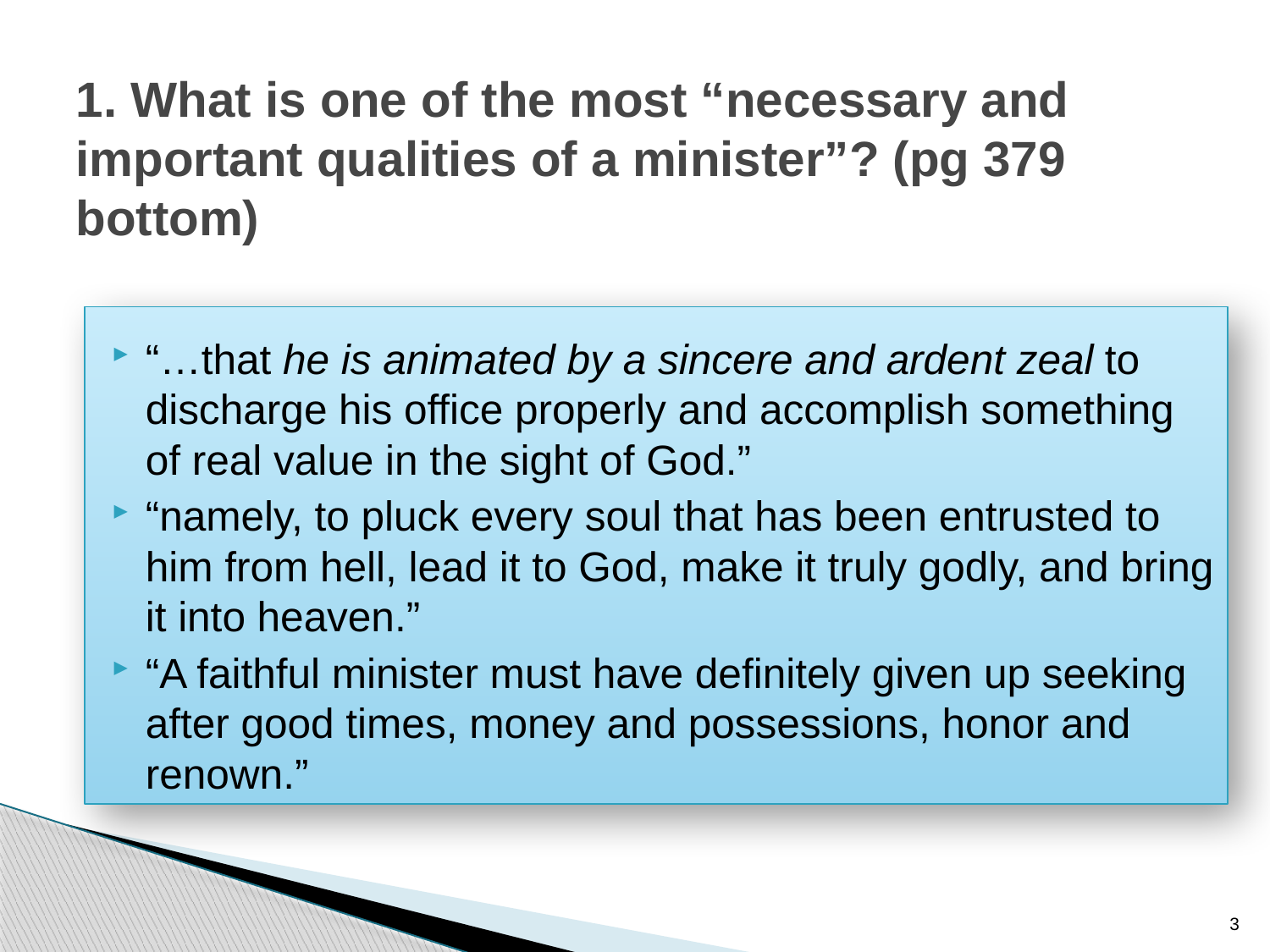

# 1. What is one of the most “necessary and important qualities of a minister”? (pg 379 bottom)
“…that he is animated by a sincere and ardent zeal to discharge his office properly and accomplish something of real value in the sight of God.”
“namely, to pluck every soul that has been entrusted to him from hell, lead it to God, make it truly godly, and bring it into heaven.”
“A faithful minister must have definitely given up seeking after good times, money and possessions, honor and renown.”
3